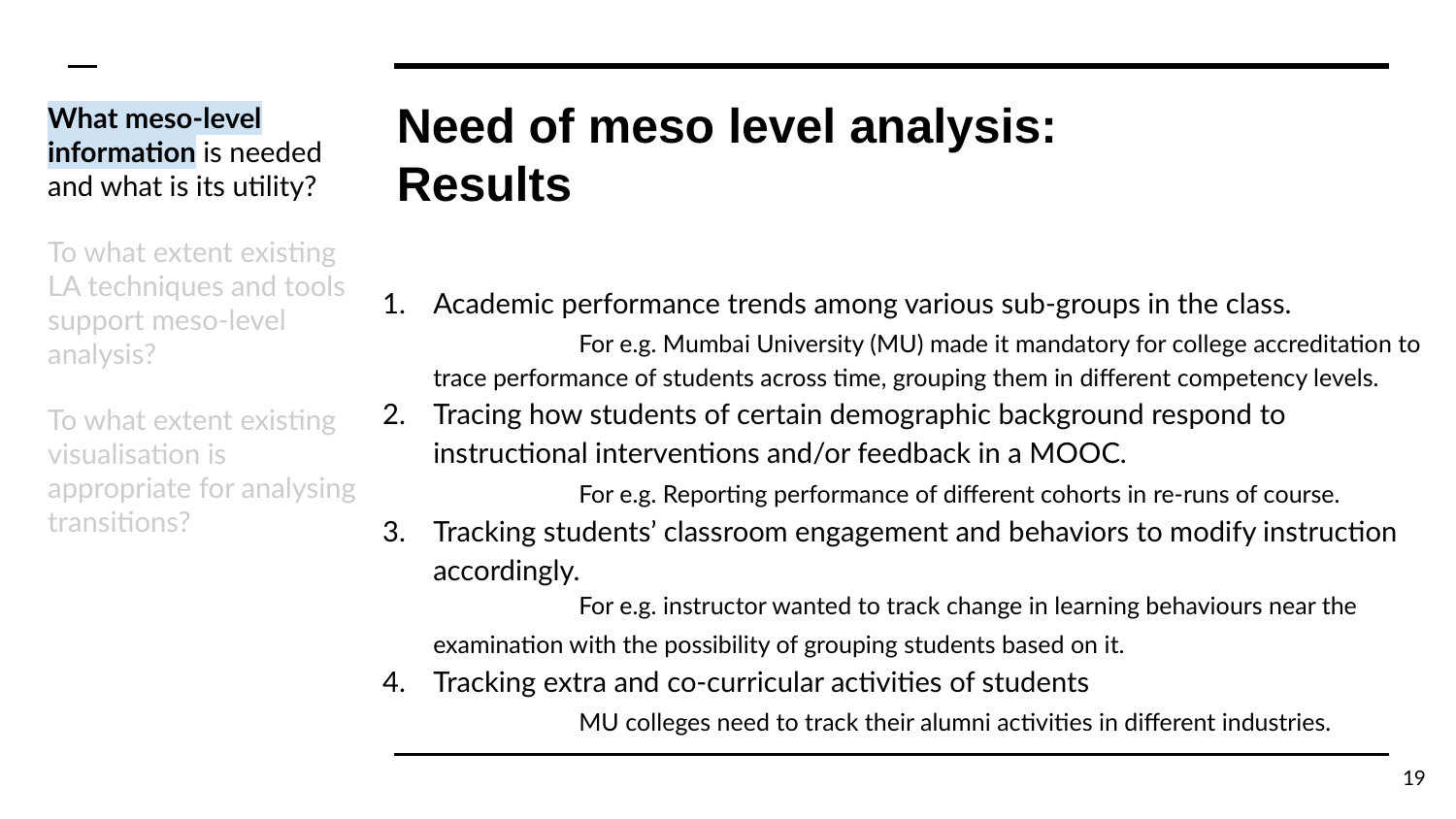

# Need of meso level analysis: Results
What meso-level information is needed and what is its utility?
To what extent existing LA techniques and tools support meso-level analysis?
To what extent existing visualisation is appropriate for analysing transitions?

Academic performance trends among various sub-groups in the class.
	For e.g. Mumbai University (MU) made it mandatory for college accreditation to trace performance of students across time, grouping them in different competency levels.
Tracing how students of certain demographic background respond to instructional interventions and/or feedback in a MOOC.
	For e.g. Reporting performance of different cohorts in re-runs of course.
Tracking students’ classroom engagement and behaviors to modify instruction accordingly.
	For e.g. instructor wanted to track change in learning behaviours near the examination with the possibility of grouping students based on it.
Tracking extra and co-curricular activities of students
	MU colleges need to track their alumni activities in different industries.
19